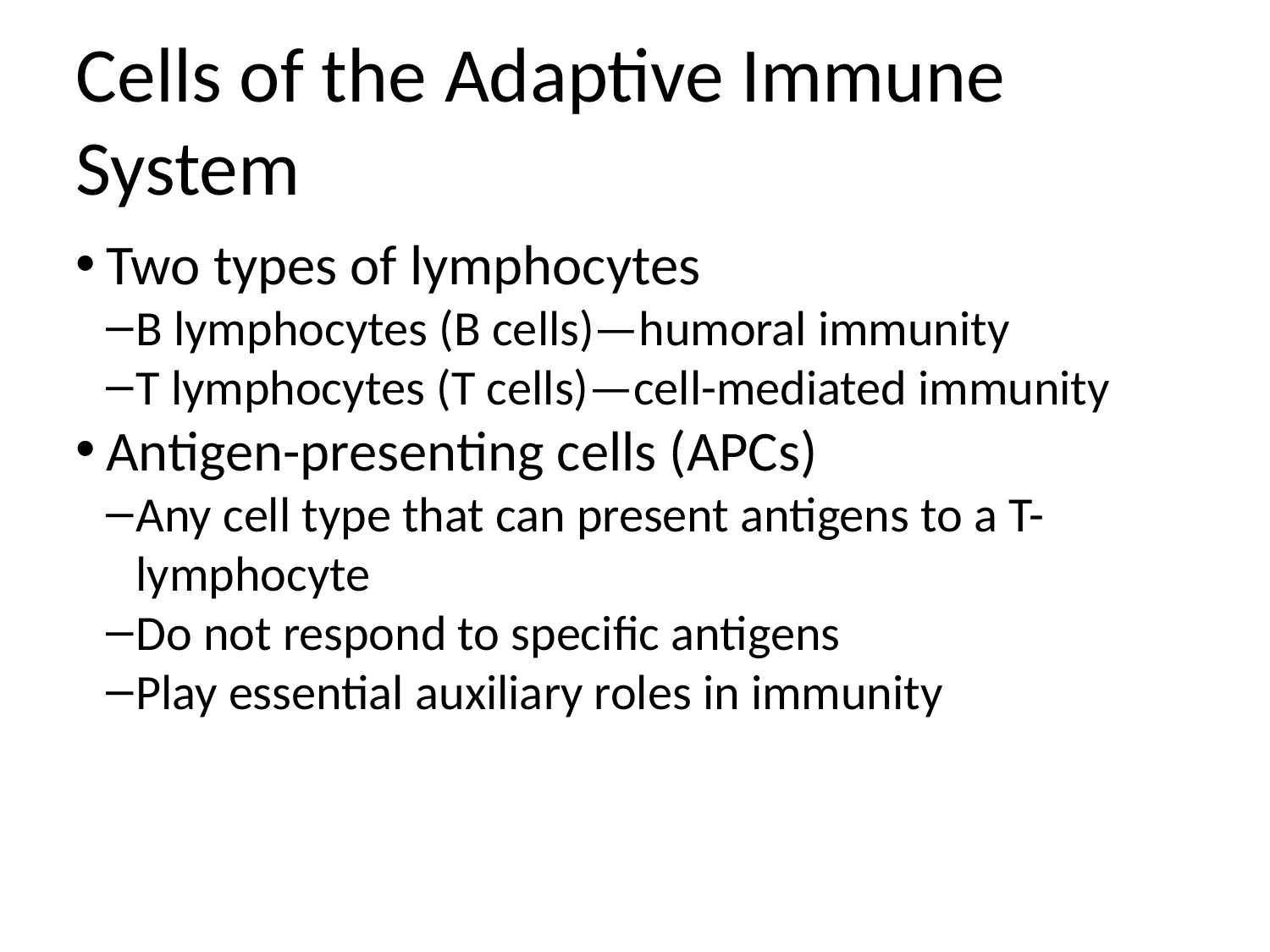

Cells of the Adaptive Immune System
Two types of lymphocytes
B lymphocytes (B cells)—humoral immunity
T lymphocytes (T cells)—cell-mediated immunity
Antigen-presenting cells (APCs)
Any cell type that can present antigens to a T-lymphocyte
Do not respond to specific antigens
Play essential auxiliary roles in immunity